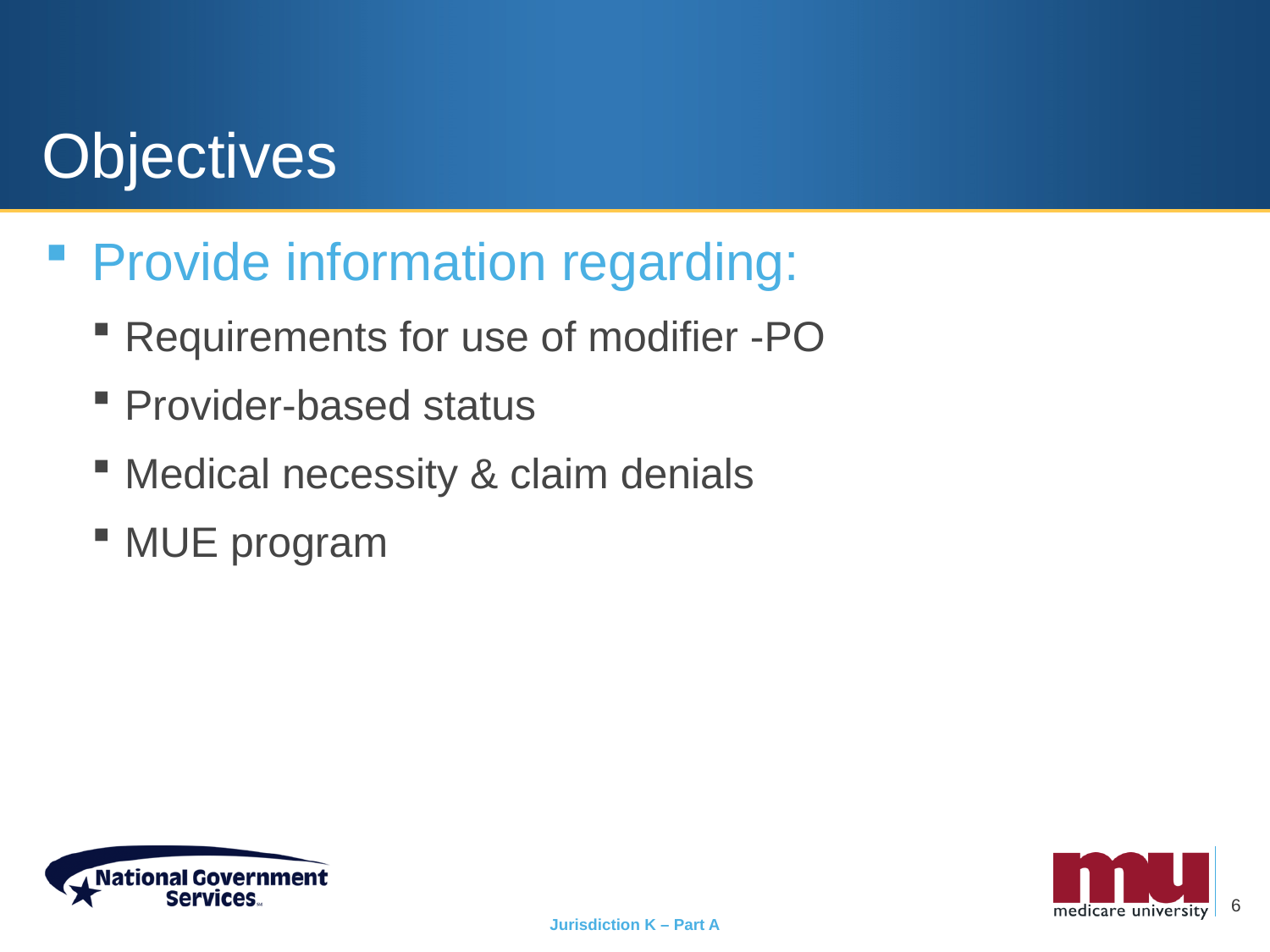

# Objectives
Provide information regarding:
Requirements for use of modifier -PO
Provider-based status
Medical necessity & claim denials
MUE program
6